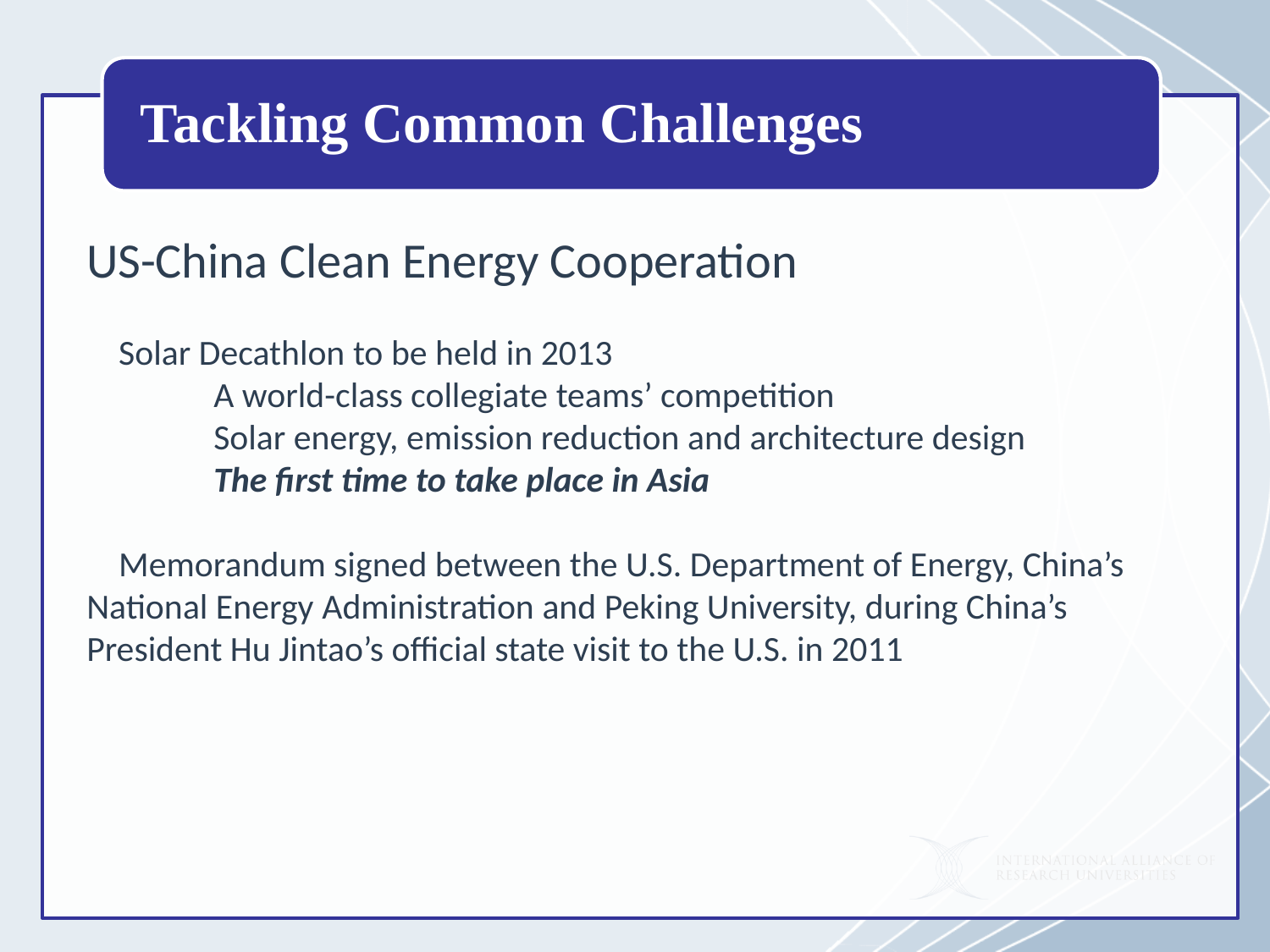

#
Tackling Common Challenges
US-China Clean Energy Cooperation

    Solar Decathlon to be held in 2013
    	A world-class collegiate teams’ competition
    	Solar energy, emission reduction and architecture design
    	The first time to take place in Asia

    Memorandum signed between the U.S. Department of Energy, China’s National Energy Administration and Peking University, during China’s President Hu Jintao’s official state visit to the U.S. in 2011